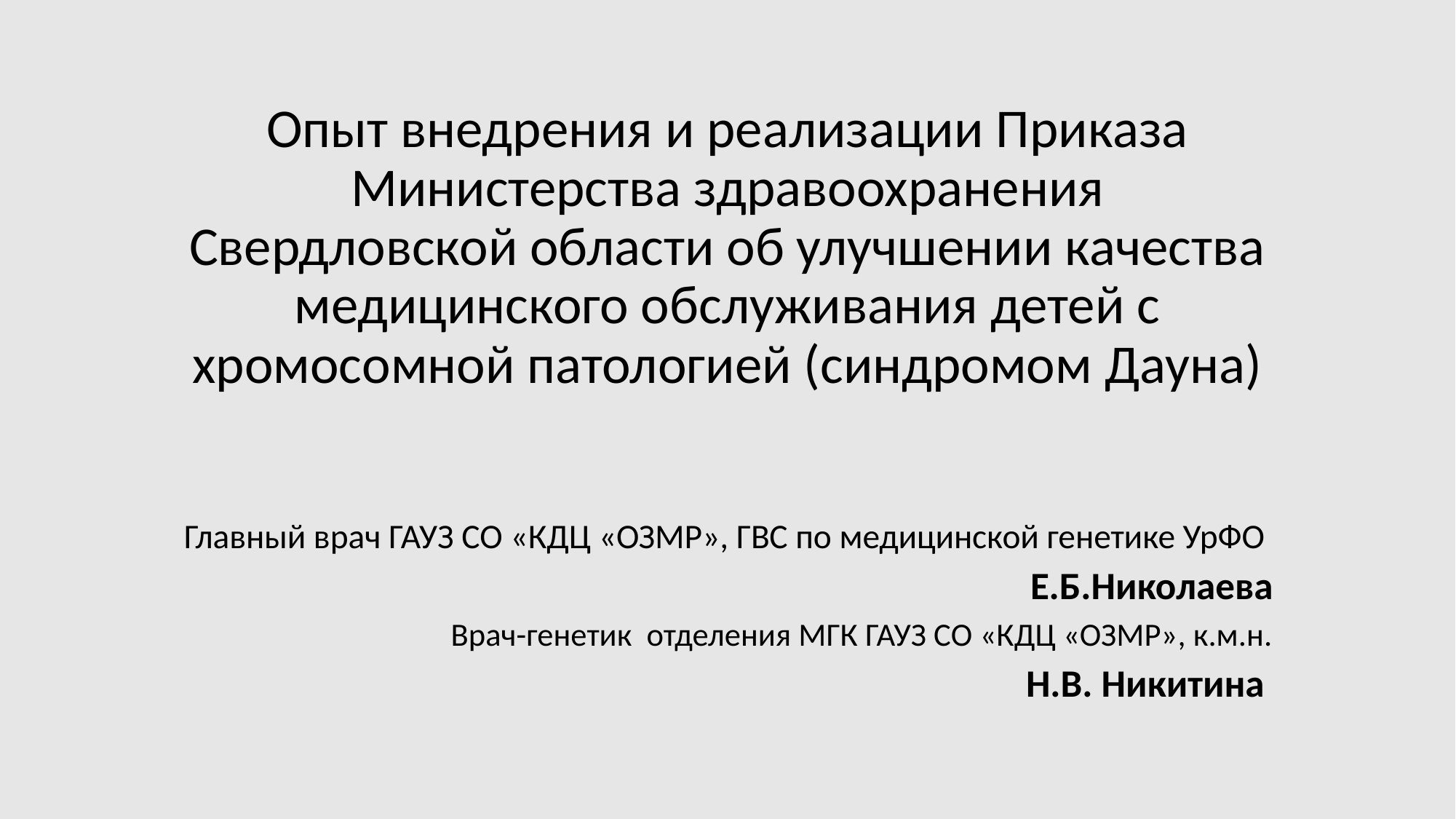

# Опыт внедрения и реализации Приказа Министерства здравоохранения Свердловской области об улучшении качества медицинского обслуживания детей с хромосомной патологией (синдромом Дауна)
Главный врач ГАУЗ СО «КДЦ «ОЗМР», ГВС по медицинской генетике УрФО
        Е.Б.Николаева
Врач-генетик  отделения МГК ГАУЗ СО «КДЦ «ОЗМР», к.м.н.
Н.В. Никитина